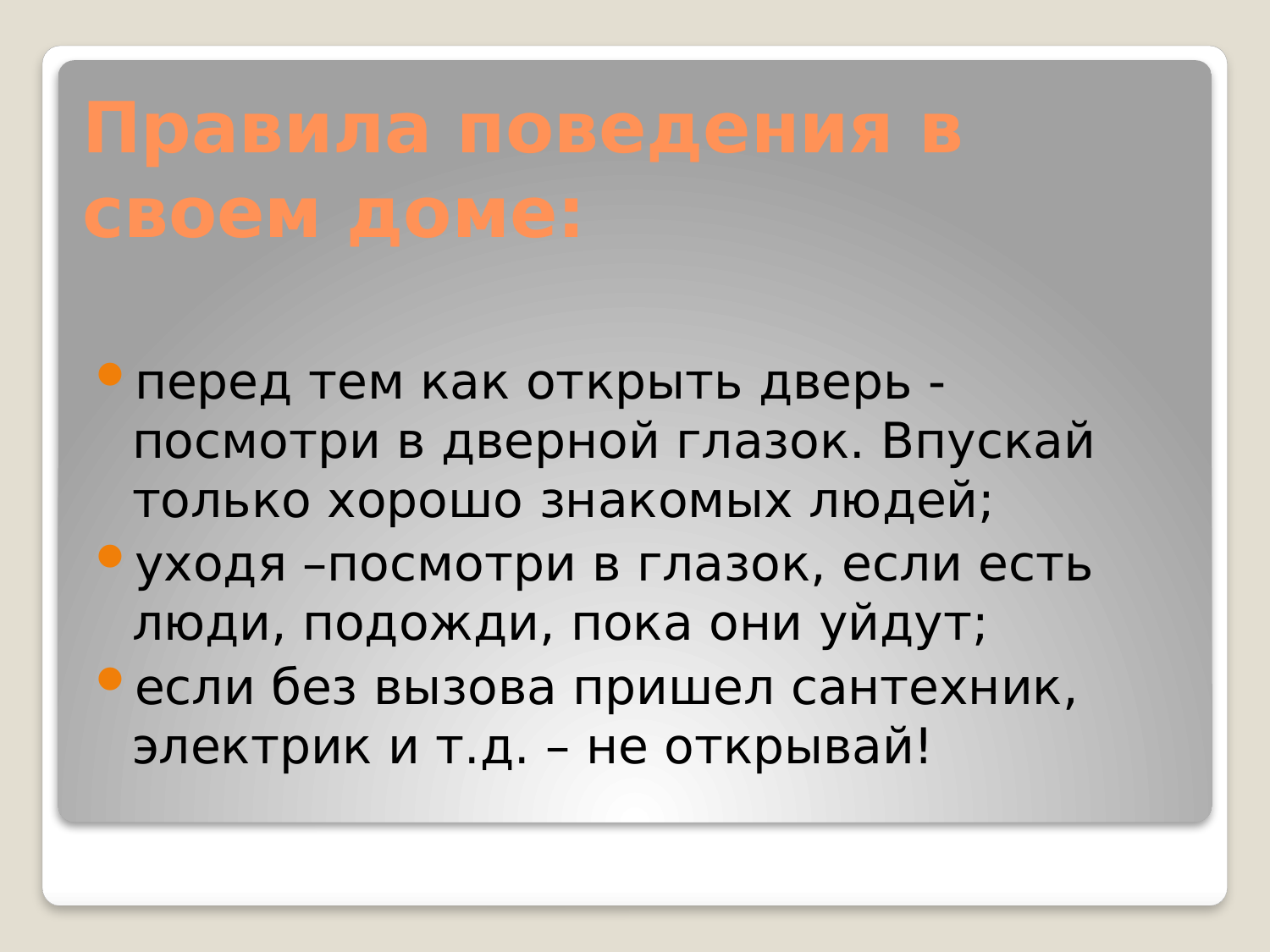

# Правила поведения в своем доме:
перед тем как открыть дверь - посмотри в дверной глазок. Впускай только хорошо знакомых людей;
уходя –посмотри в глазок, если есть люди, подожди, пока они уйдут;
если без вызова пришел сантехник, электрик и т.д. – не открывай!